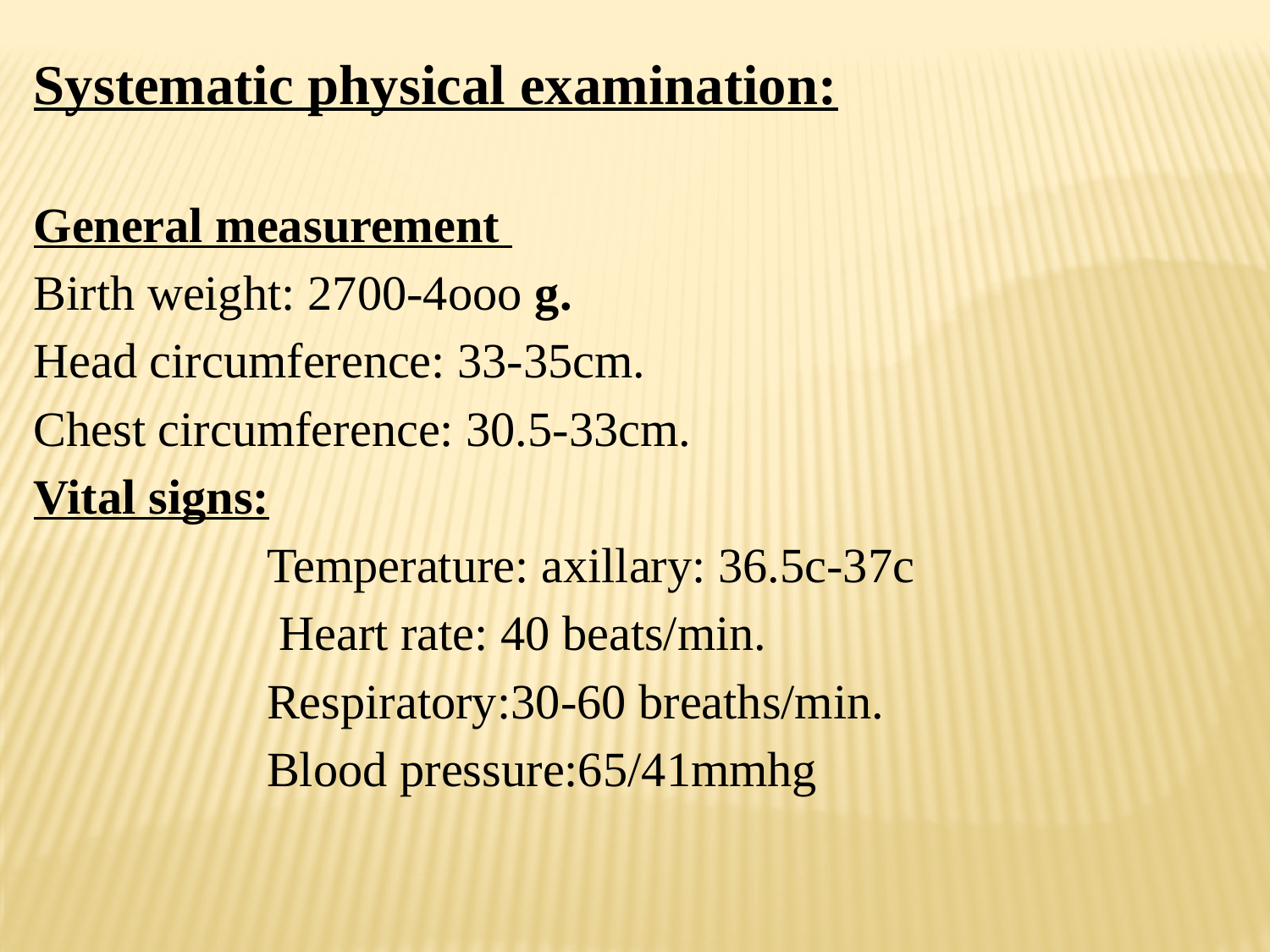

Systematic physical examination:

General measurement
Birth weight: 2700-4ooo g.
Head circumference: 33-35cm.
Chest circumference: 30.5-33cm.
Vital signs:
                   Temperature: axillary: 36.5c-37c
                    Heart rate: 40 beats/min.
                   Respiratory:30-60 breaths/min.
                   Blood pressure:65/41mmhg